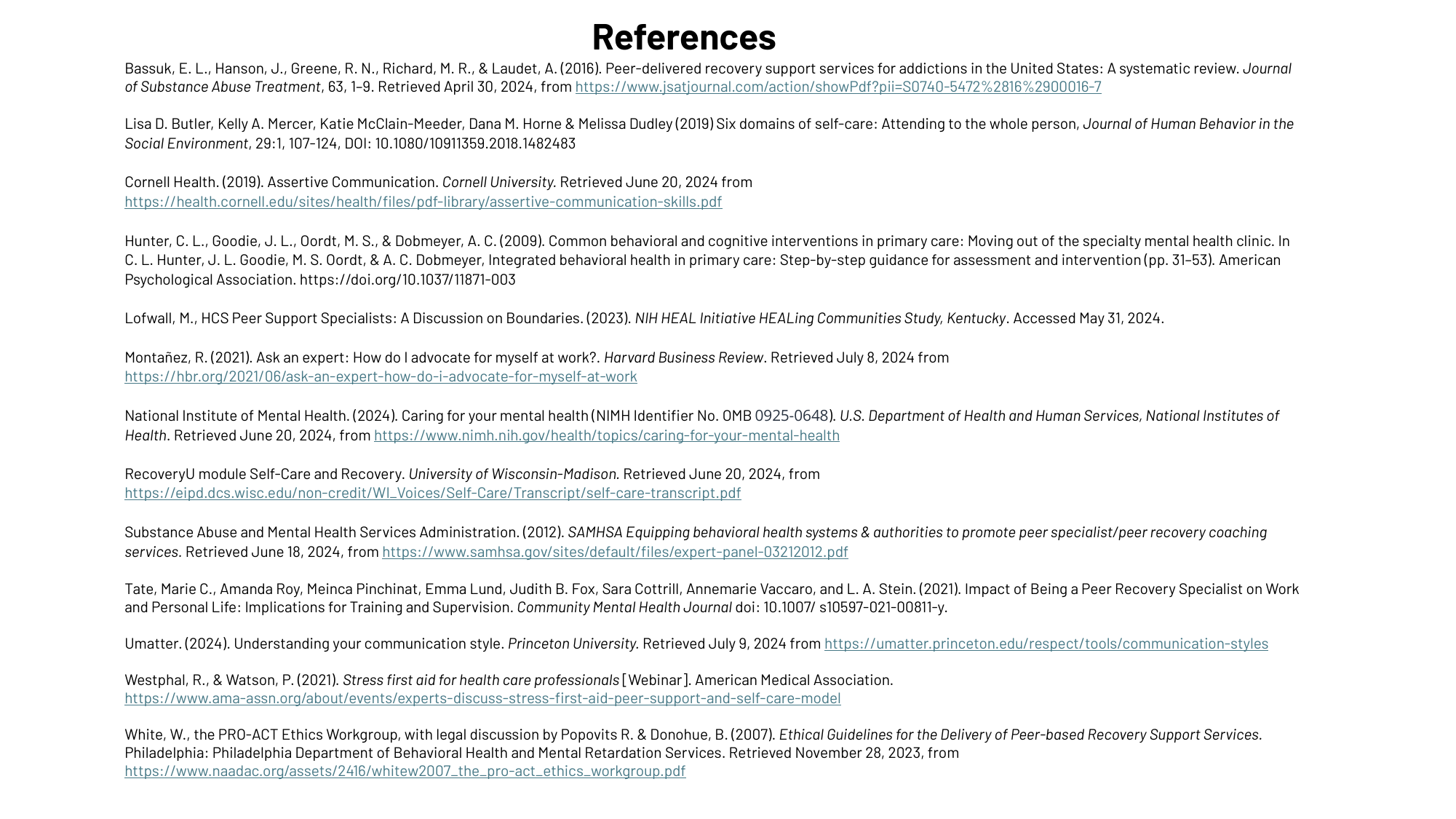

# References
Bassuk, E. L., Hanson, J., Greene, R. N., Richard, M. R., & Laudet, A. (2016). Peer-delivered recovery support services for addictions in the United States: A systematic review. Journal of Substance Abuse Treatment, 63, 1–9. Retrieved April 30, 2024, from https://www.jsatjournal.com/action/showPdf?pii=S0740-5472%2816%2900016-7

Lisa D. Butler, Kelly A. Mercer, Katie McClain-Meeder, Dana M. Horne & Melissa Dudley (2019) Six domains of self-care: Attending to the whole person, Journal of Human Behavior in the Social Environment, 29:1, 107-124, DOI: 10.1080/10911359.2018.1482483

Cornell Health. (2019). Assertive Communication. Cornell University. Retrieved June 20, 2024 from https://health.cornell.edu/sites/health/files/pdf-library/assertive-communication-skills.pdf

Hunter, C. L., Goodie, J. L., Oordt, M. S., & Dobmeyer, A. C. (2009). Common behavioral and cognitive interventions in primary care: Moving out of the specialty mental health clinic. In C. L. Hunter, J. L. Goodie, M. S. Oordt, & A. C. Dobmeyer, Integrated behavioral health in primary care: Step-by-step guidance for assessment and intervention (pp. 31–53). American Psychological Association. https://doi.org/10.1037/11871-003

Lofwall, M., HCS Peer Support Specialists: A Discussion on Boundaries. (2023). NIH HEAL Initiative HEALing Communities Study, Kentucky. Accessed May 31, 2024.

Montañez, R. (2021). Ask an expert: How do I advocate for myself at work?. Harvard Business Review. Retrieved July 8, 2024 from https://hbr.org/2021/06/ask-an-expert-how-do-i-advocate-for-myself-at-work

National Institute of Mental Health. (2024). Caring for your mental health (NIMH Identifier No. OMB 0925-0648). U.S. Department of Health and Human Services, National Institutes of Health. Retrieved June 20, 2024, from https://www.nimh.nih.gov/health/topics/caring-for-your-mental-health

RecoveryU module Self-Care and Recovery. University of Wisconsin-Madison. Retrieved June 20, 2024, from https://eipd.dcs.wisc.edu/non-credit/WI_Voices/Self-Care/Transcript/self-care-transcript.pdf

Substance Abuse and Mental Health Services Administration. (2012). SAMHSA Equipping behavioral health systems & authorities to promote peer specialist/peer recovery coaching services. Retrieved June 18, 2024, from https://www.samhsa.gov/sites/default/files/expert-panel-03212012.pdf

Tate, Marie C., Amanda Roy, Meinca Pinchinat, Emma Lund, Judith B. Fox, Sara Cottrill, Annemarie Vaccaro, and L. A. Stein. (2021). Impact of Being a Peer Recovery Specialist on Work and Personal Life: Implications for Training and Supervision. Community Mental Health Journal doi: 10.1007/ s10597-021-00811-y.

Umatter. (2024). Understanding your communication style. Princeton University. Retrieved July 9, 2024 from https://umatter.princeton.edu/respect/tools/communication-styles

Westphal, R., & Watson, P. (2021). Stress first aid for health care professionals [Webinar]. American Medical Association. https://www.ama-assn.org/about/events/experts-discuss-stress-first-aid-peer-support-and-self-care-model

White, W., the PRO-ACT Ethics Workgroup, with legal discussion by Popovits R. & Donohue, B. (2007). Ethical Guidelines for the Delivery of Peer-based Recovery Support Services. Philadelphia: Philadelphia Department of Behavioral Health and Mental Retardation Services. Retrieved November 28, 2023, from https://www.naadac.org/assets/2416/whitew2007_the_pro-act_ethics_workgroup.pdf